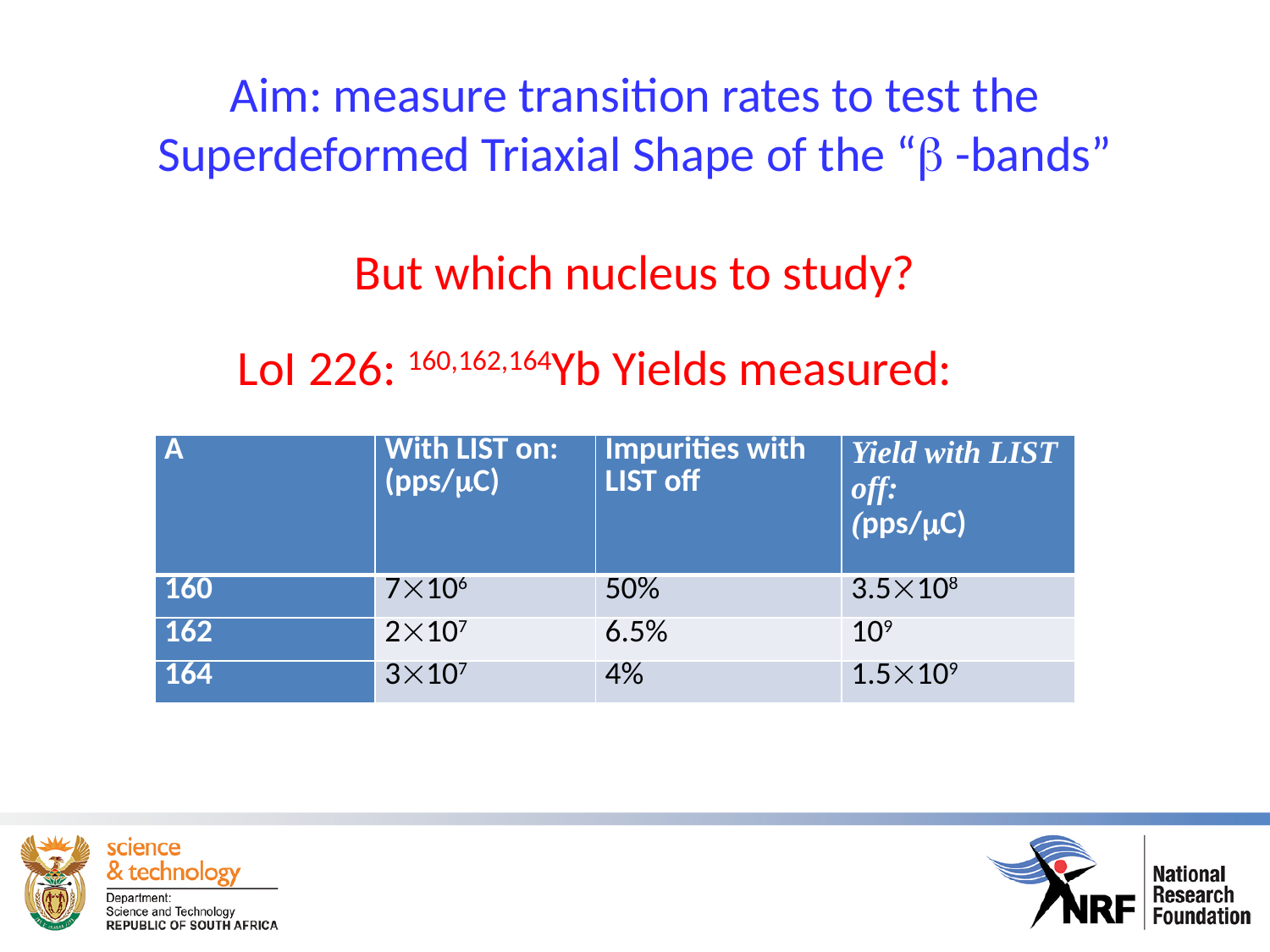

Aim: measure transition rates to test the Superdeformed Triaxial Shape of the “β -bands”

But which nucleus to study?

LoI 226: 160,162,164Yb Yields measured:
| A | With LIST on: (pps/μC) | Impurities with LIST off | Yield with LIST off: (pps/μC) |
| --- | --- | --- | --- |
| 160 | 7×106 | 50% | 3.5×108 |
| 162 | 2×107 | 6.5% | 109 |
| 164 | 3×107 | 4% | 1.5×109 |